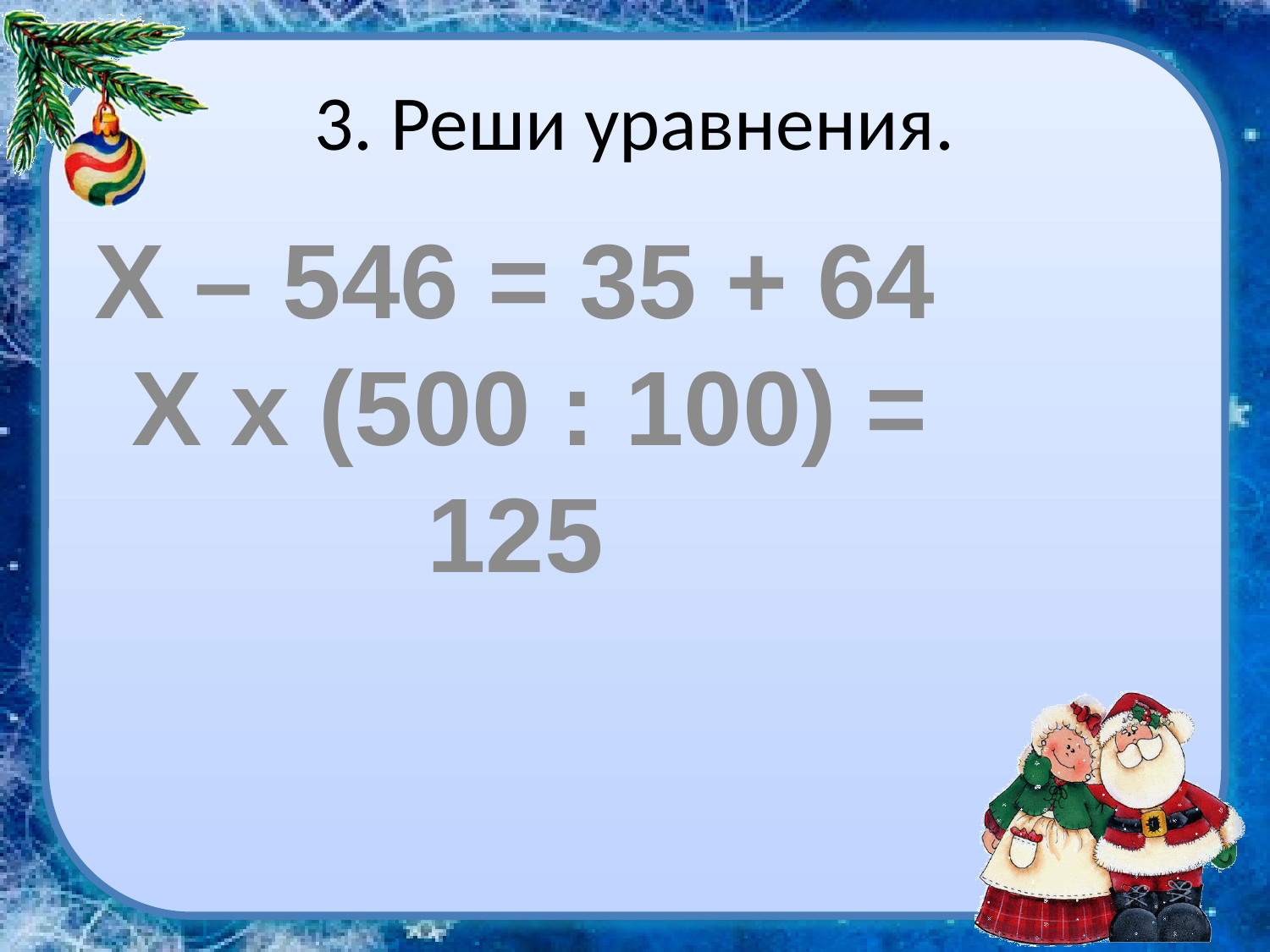

# 3. Реши уравнения.
Х – 546 = 35 + 64
Х х (500 : 100) = 125